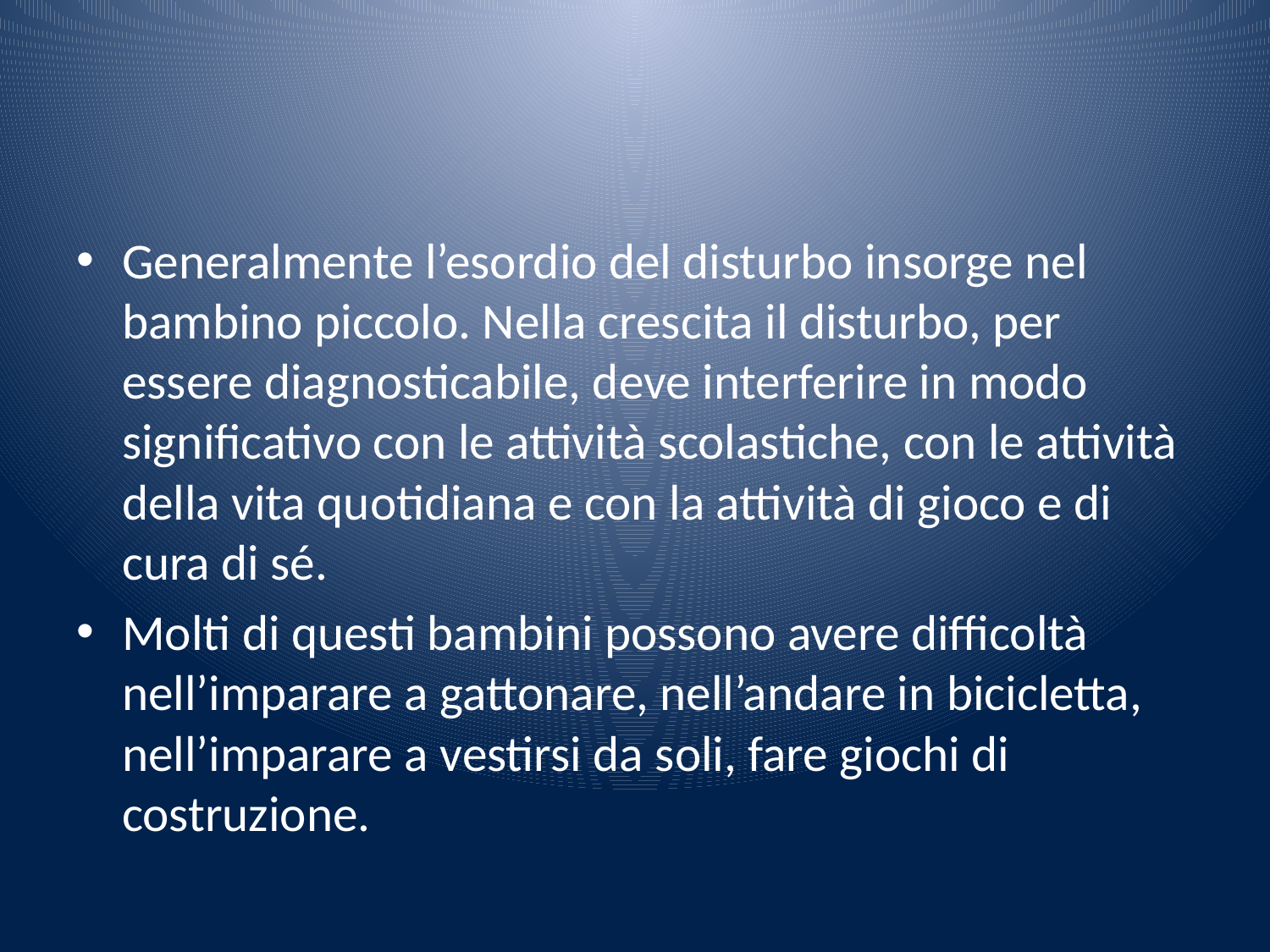

#
Generalmente l’esordio del disturbo insorge nel bambino piccolo. Nella crescita il disturbo, per essere diagnosticabile, deve interferire in modo significativo con le attività scolastiche, con le attività della vita quotidiana e con la attività di gioco e di cura di sé.
Molti di questi bambini possono avere difficoltà nell’imparare a gattonare, nell’andare in bicicletta, nell’imparare a vestirsi da soli, fare giochi di costruzione.